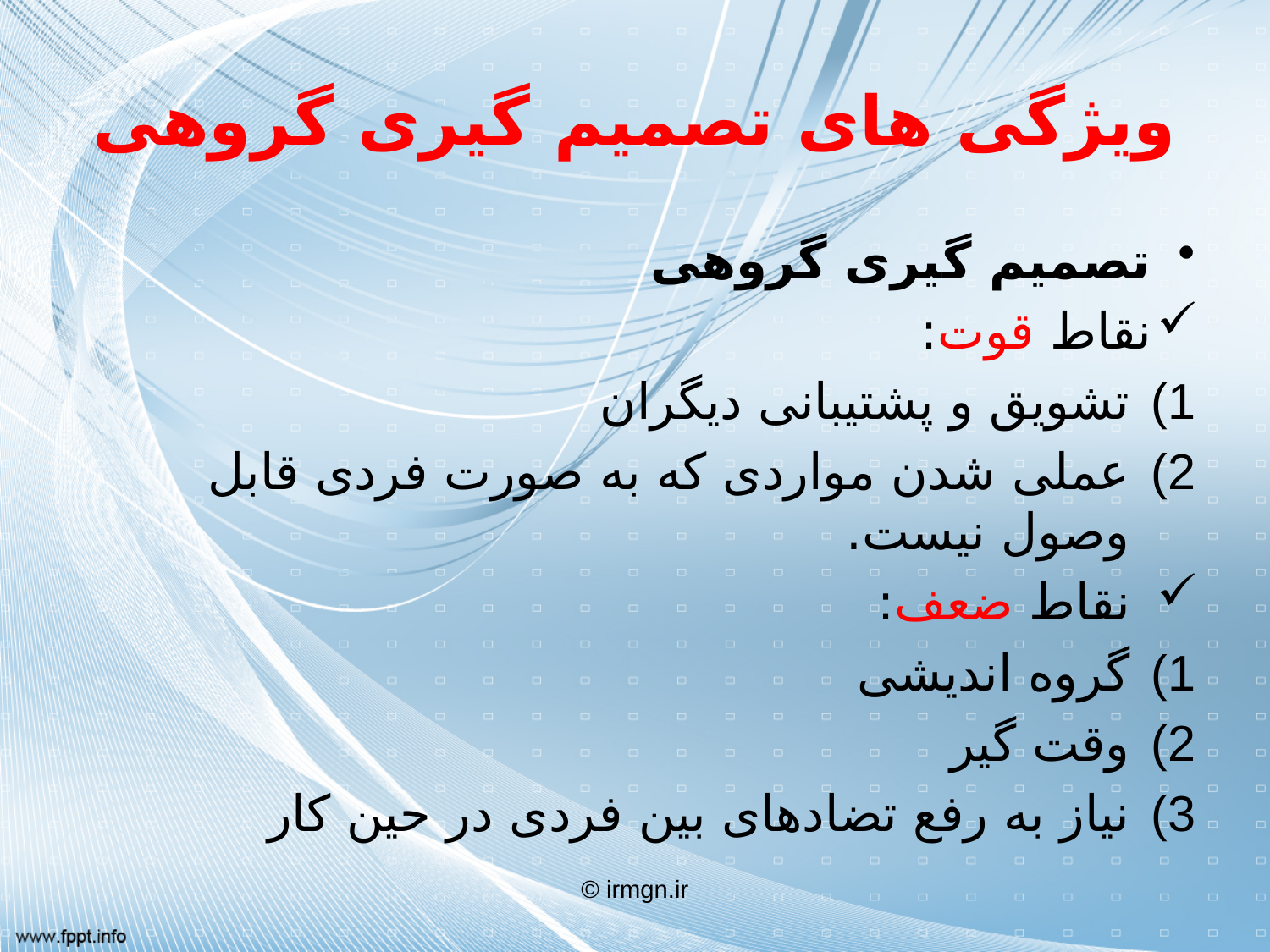

# ویژگی های تصمیم گیری گروهی
تصمیم گیری گروهی
نقاط قوت:
تشویق و پشتیبانی دیگران
عملی شدن مواردی که به صورت فردی قابل وصول نیست.
نقاط ضعف:
گروه اندیشی
وقت گیر
نیاز به رفع تضادهای بین فردی در حین کار
© irmgn.ir